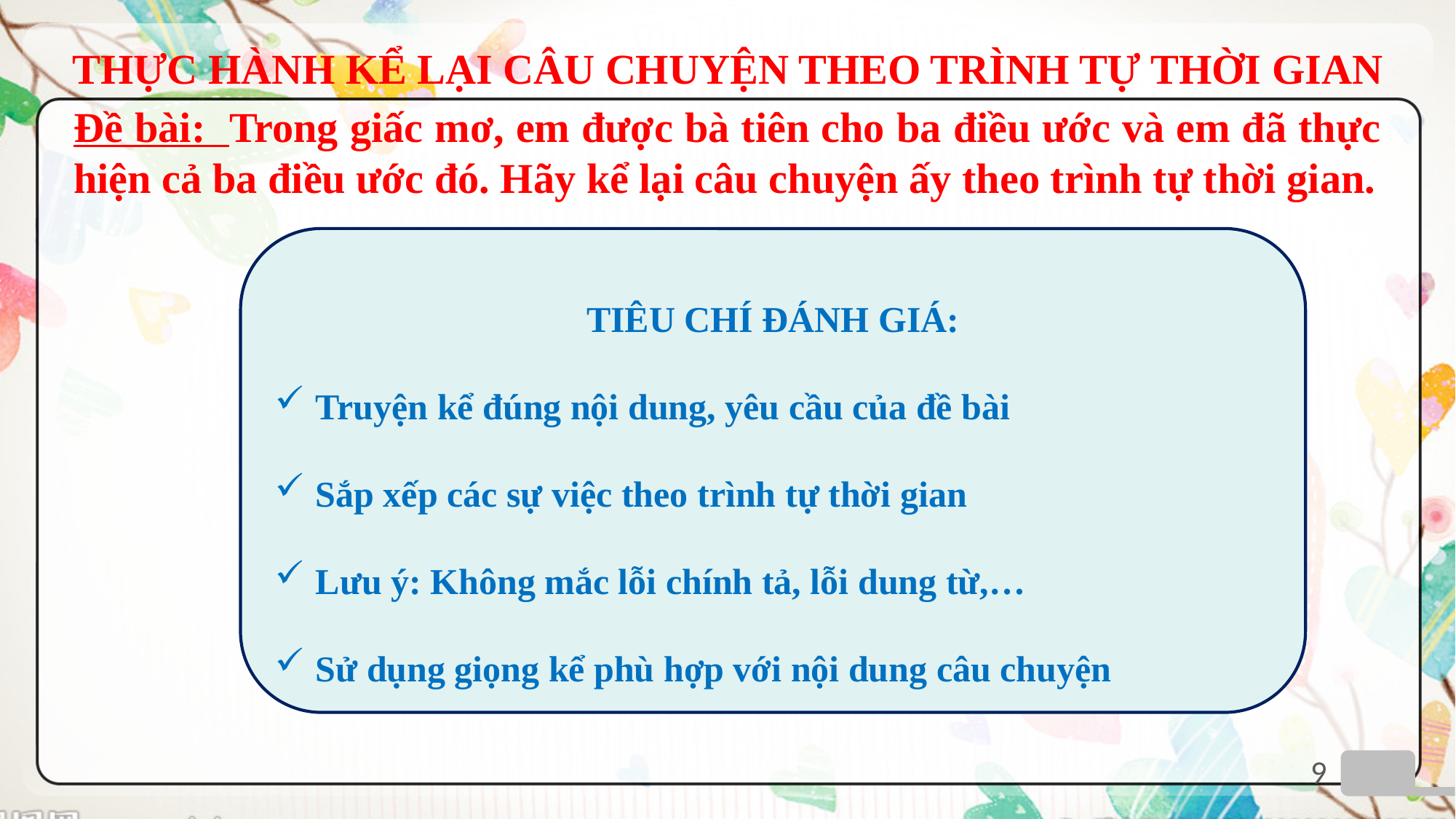

# THỰC HÀNH KỂ LẠI CÂU CHUYỆN THEO TRÌNH TỰ THỜI GIAN
Đề bài:  Trong giấc mơ, em được bà tiên cho ba điều ước và em đã thực hiện cả ba điều ước đó. Hãy kể lại câu chuyện ấy theo trình tự thời gian.
TIÊU CHÍ ĐÁNH GIÁ:
Truyện kể đúng nội dung, yêu cầu của đề bài
Sắp xếp các sự việc theo trình tự thời gian
Lưu ý: Không mắc lỗi chính tả, lỗi dung từ,…
Sử dụng giọng kể phù hợp với nội dung câu chuyện